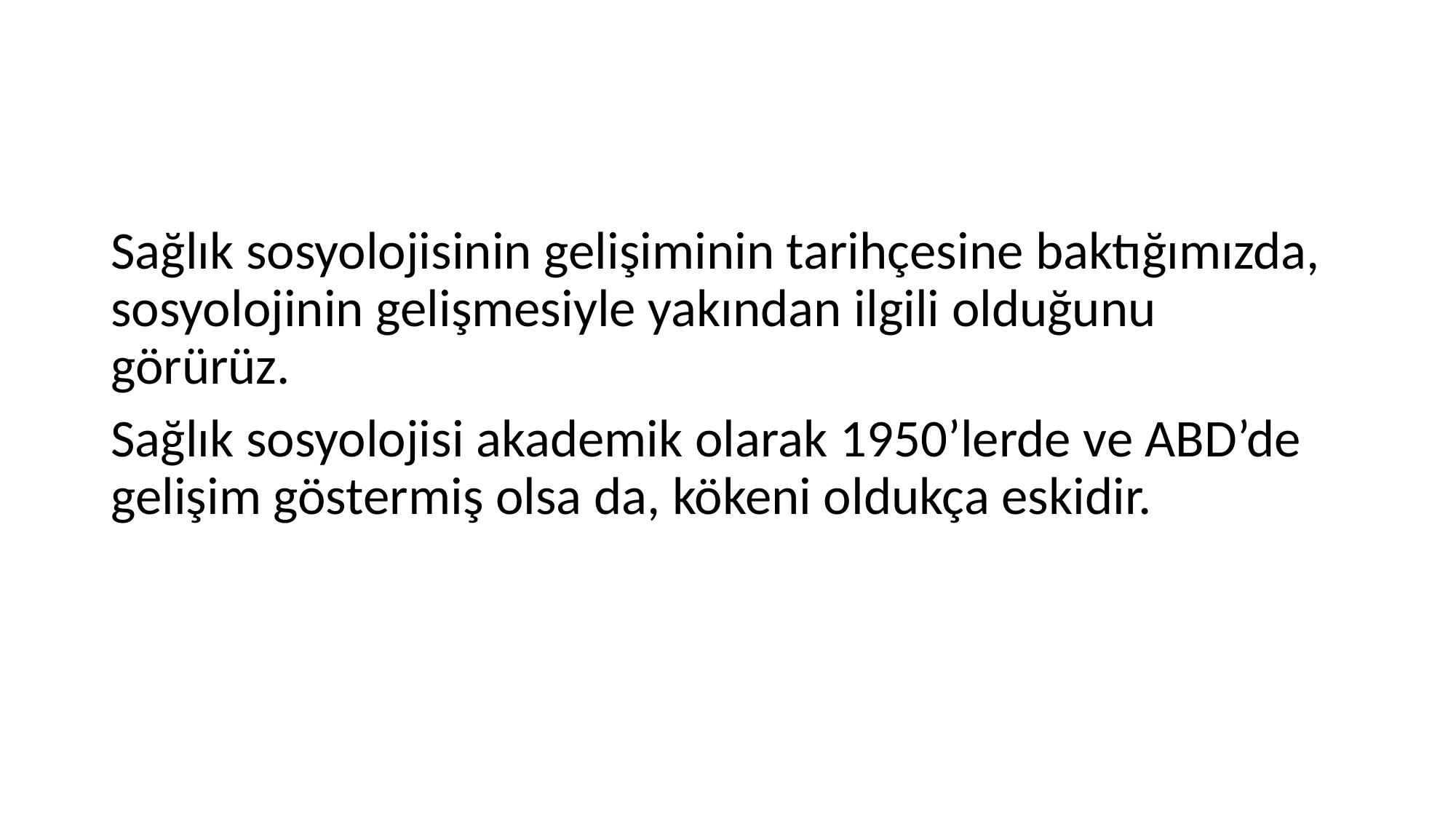

#
Sağlık sosyolojisinin gelişiminin tarihçesine baktığımızda, sosyolojinin gelişmesiyle yakından ilgili olduğunu görürüz.
Sağlık sosyolojisi akademik olarak 1950’lerde ve ABD’de gelişim göstermiş olsa da, kökeni oldukça eskidir.